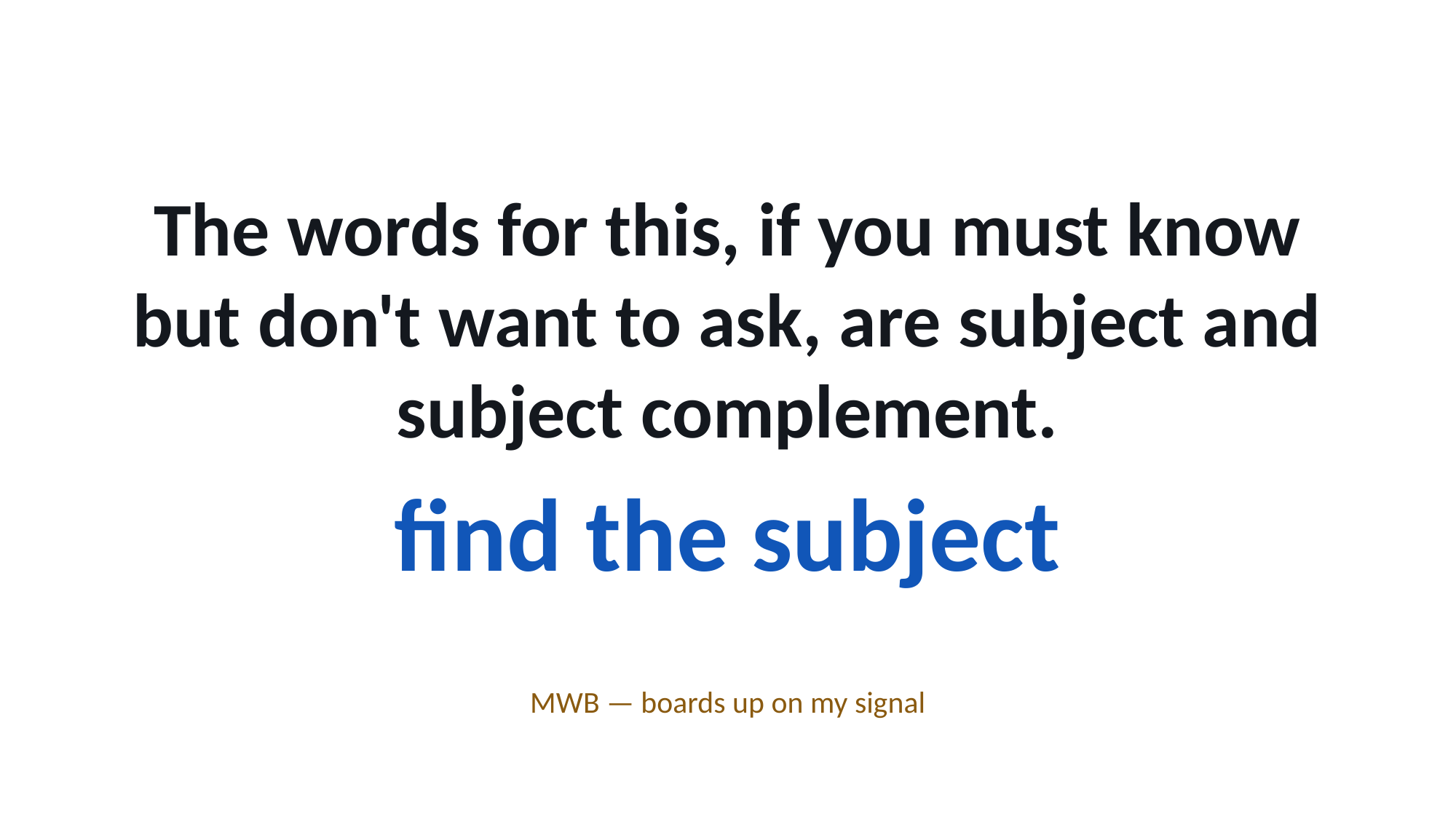

The words for this, if you must know but don't want to ask, are subject and subject complement.
find the subject
MWB — boards up on my signal